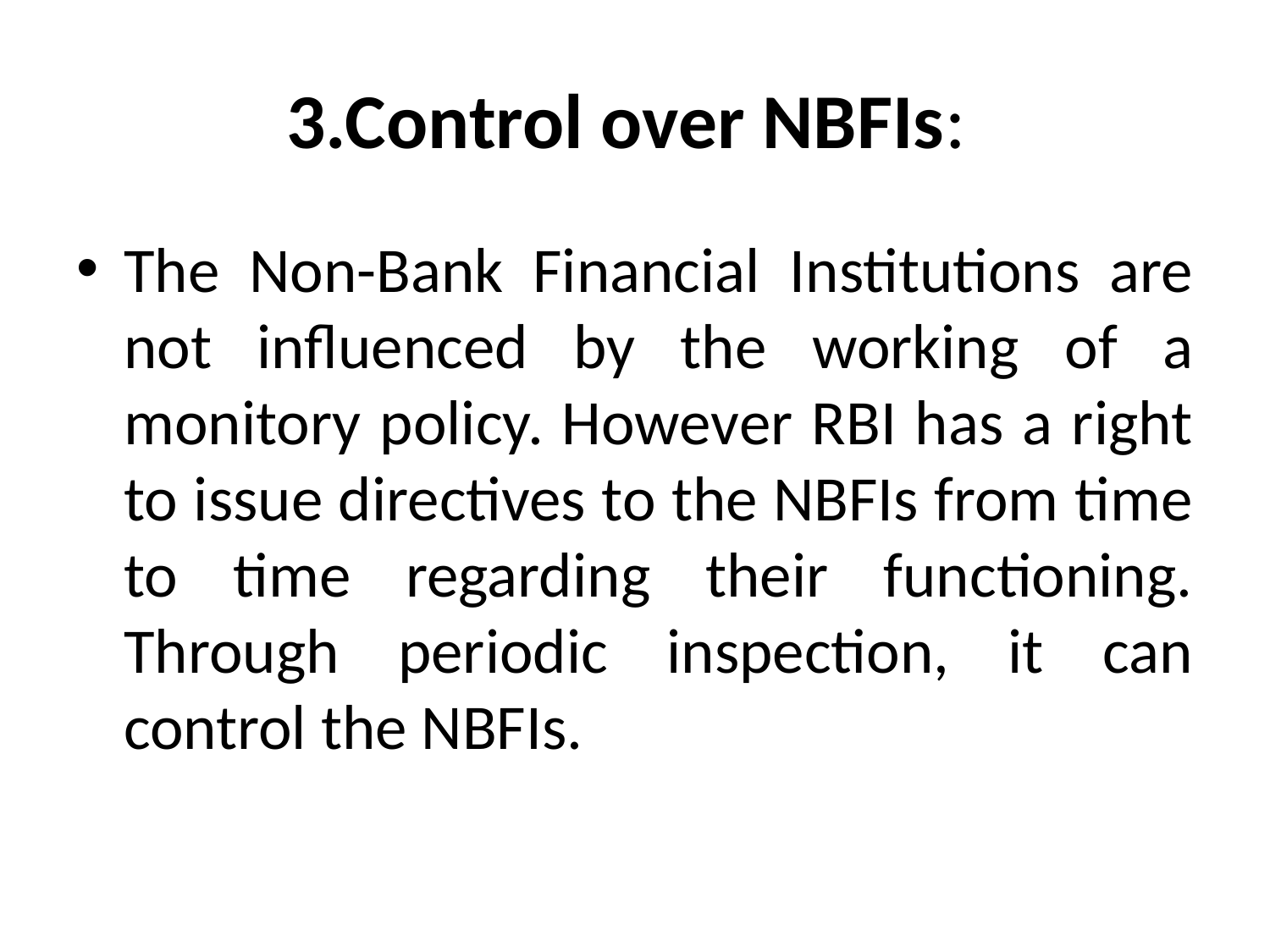

# 3.Control over NBFIs:
The Non-Bank Financial Institutions are not influenced by the working of a monitory policy. However RBI has a right to issue directives to the NBFIs from time to time regarding their functioning. Through periodic inspection, it can control the NBFIs.